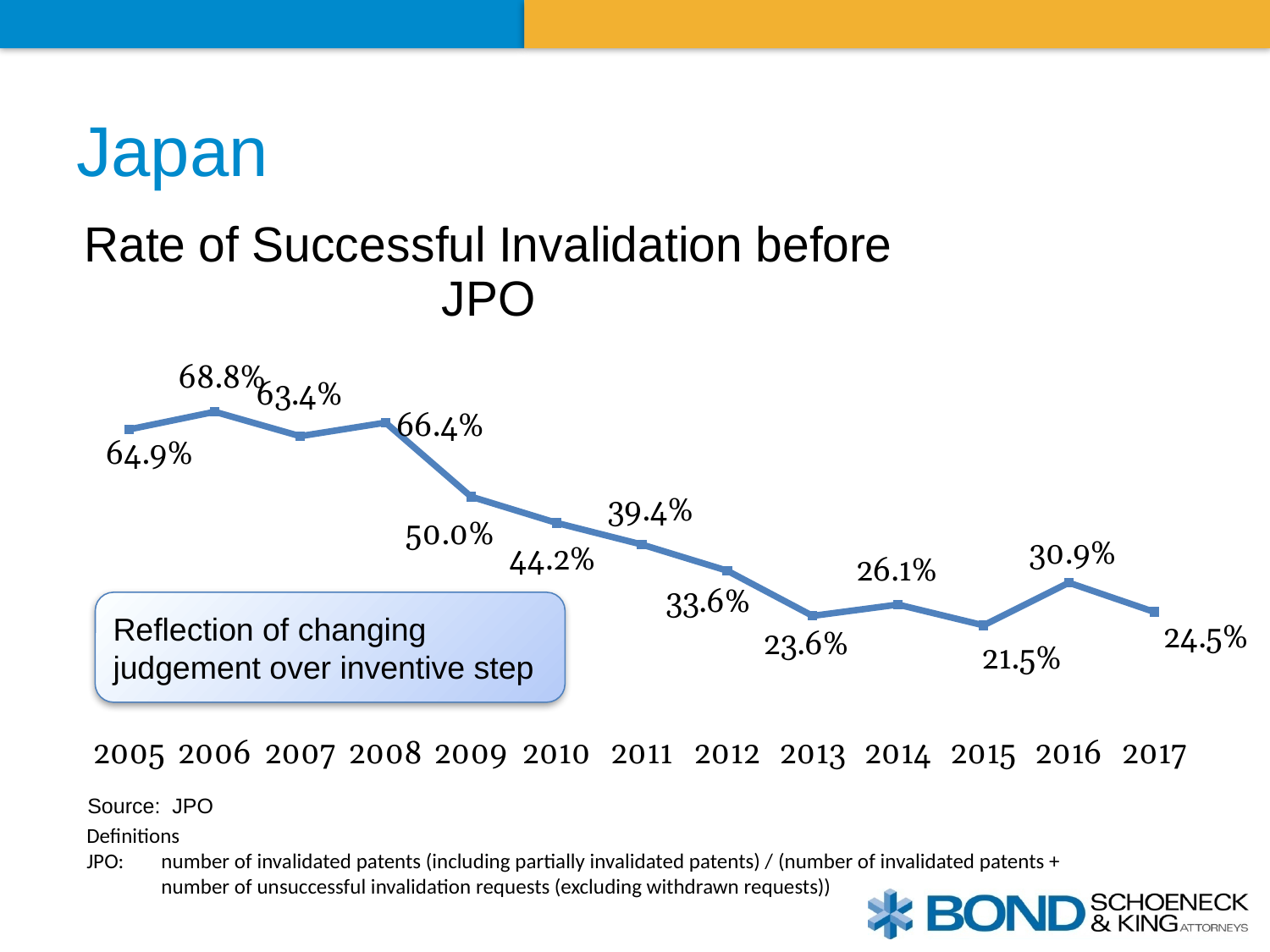

# Japan

### Chart: Rate of Successful Invalidation before JPO

| Category | JPO |
|---|---|
| 2005.0 | 0.649 |
| 2006.0 | 0.688 |
| 2007.0 | 0.634 |
| 2008.0 | 0.664 |
| 2009.0 | 0.5 |
| 2010.0 | 0.442 |
| 2011.0 | 0.394 |
| 2012.0 | 0.336 |
| 2013.0 | 0.236 |
| 2014.0 | 0.261 |
| 2015.0 | 0.215 |
| 2016.0 | 0.30939226519337 |
| 2017.0 | 0.244755244755245 |
Reflection of changing judgement over inventive step
Source:  JPO
Definitions
JPO:  	number of invalidated patents (including partially invalidated patents) / (number of invalidated patents + number of unsuccessful invalidation requests (excluding withdrawn requests))